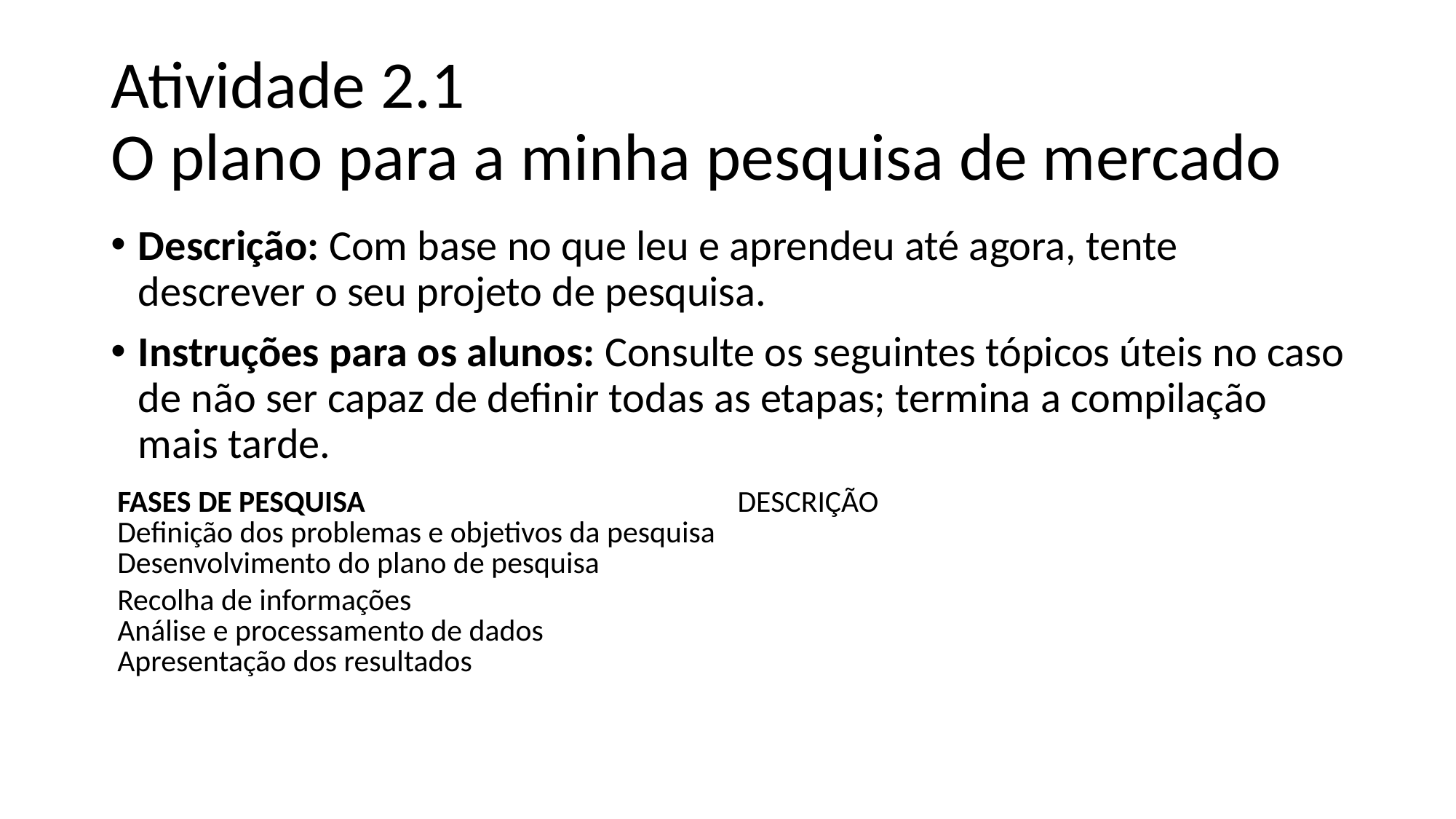

# Atividade 2.1 O plano para a minha pesquisa de mercado
Descrição: Com base no que leu e aprendeu até agora, tente descrever o seu projeto de pesquisa.
Instruções para os alunos: Consulte os seguintes tópicos úteis no caso de não ser capaz de definir todas as etapas; termina a compilação mais tarde.
| FASES DE PESQUISA | DESCRIÇÃO |
| --- | --- |
| Definição dos problemas e objetivos da pesquisa |  |
| Desenvolvimento do plano de pesquisa |  |
| Recolha de informações |  |
| Análise e processamento de dados |  |
| Apresentação dos resultados |  |